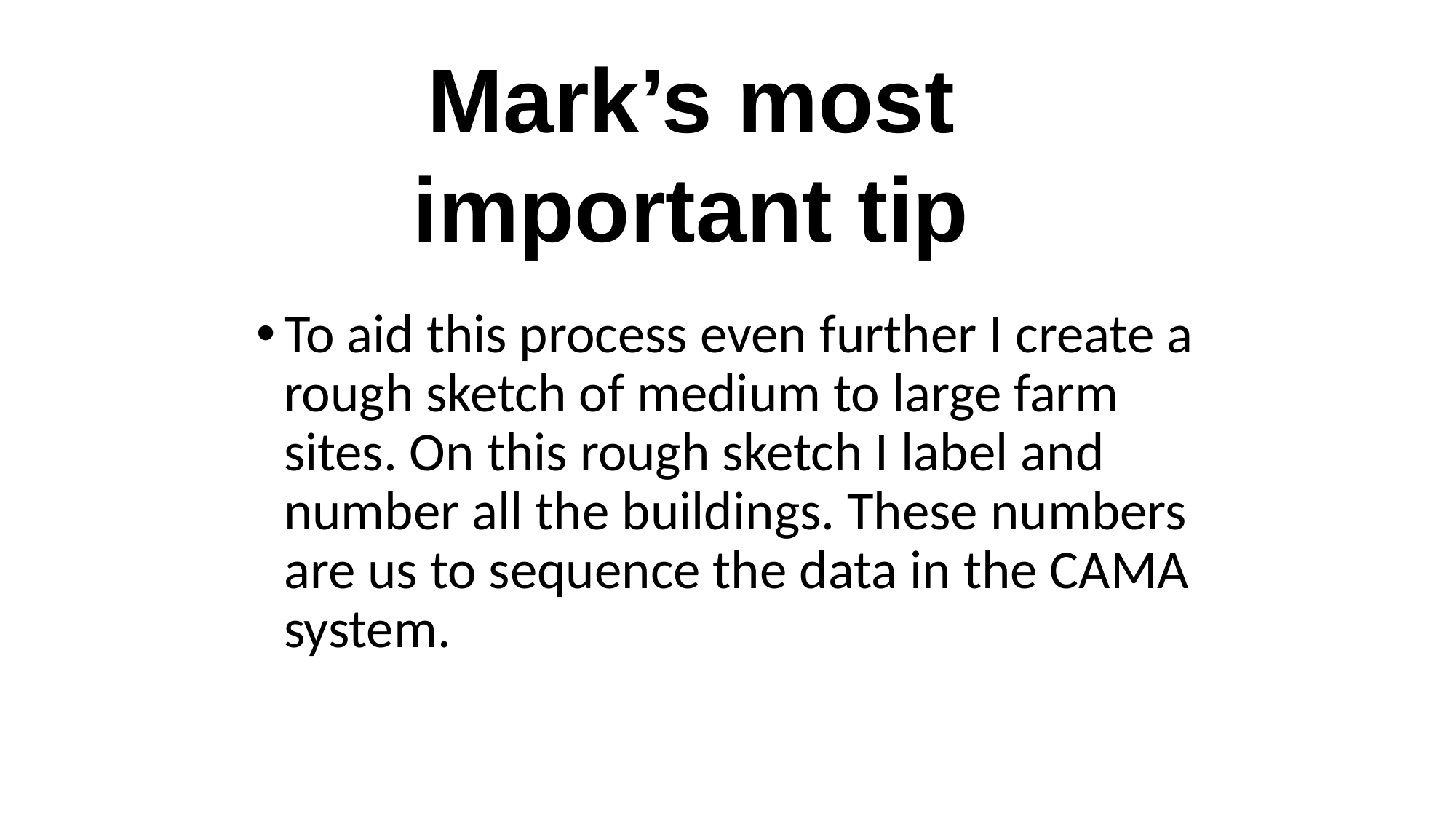

Mark’s most important tip
# To aid this process even further I create a rough sketch of medium to large farm sites. On this rough sketch I label and number all the buildings. These numbers are us to sequence the data in the CAMA system.